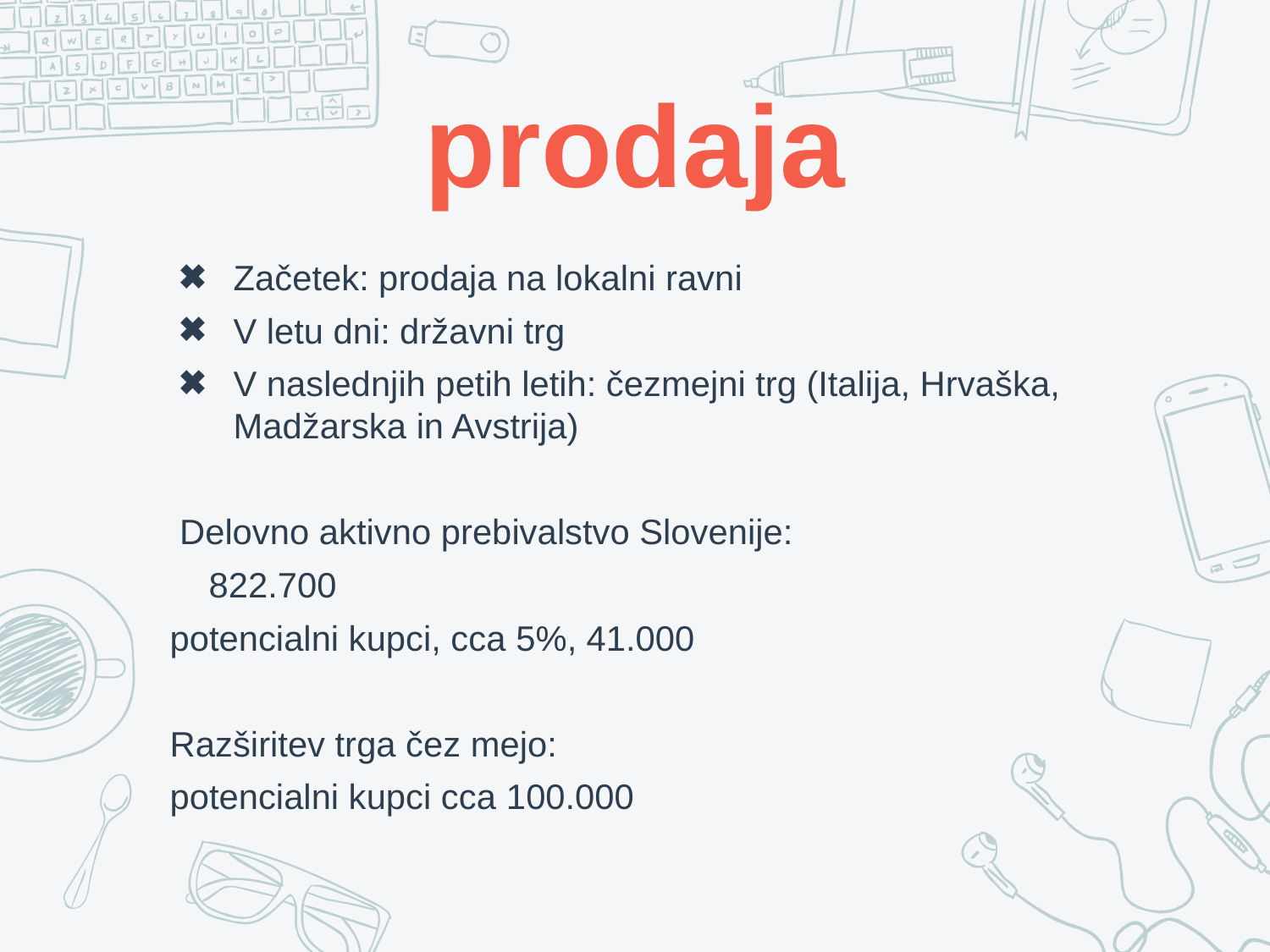

# prodaja
Začetek: prodaja na lokalni ravni
V letu dni: državni trg
V naslednjih petih letih: čezmejni trg (Italija, Hrvaška, Madžarska in Avstrija)

 Delovno aktivno prebivalstvo Slovenije:
    822.700
potencialni kupci, cca 5%, 41.000

Razširitev trga čez mejo:
potencialni kupci cca 100.000